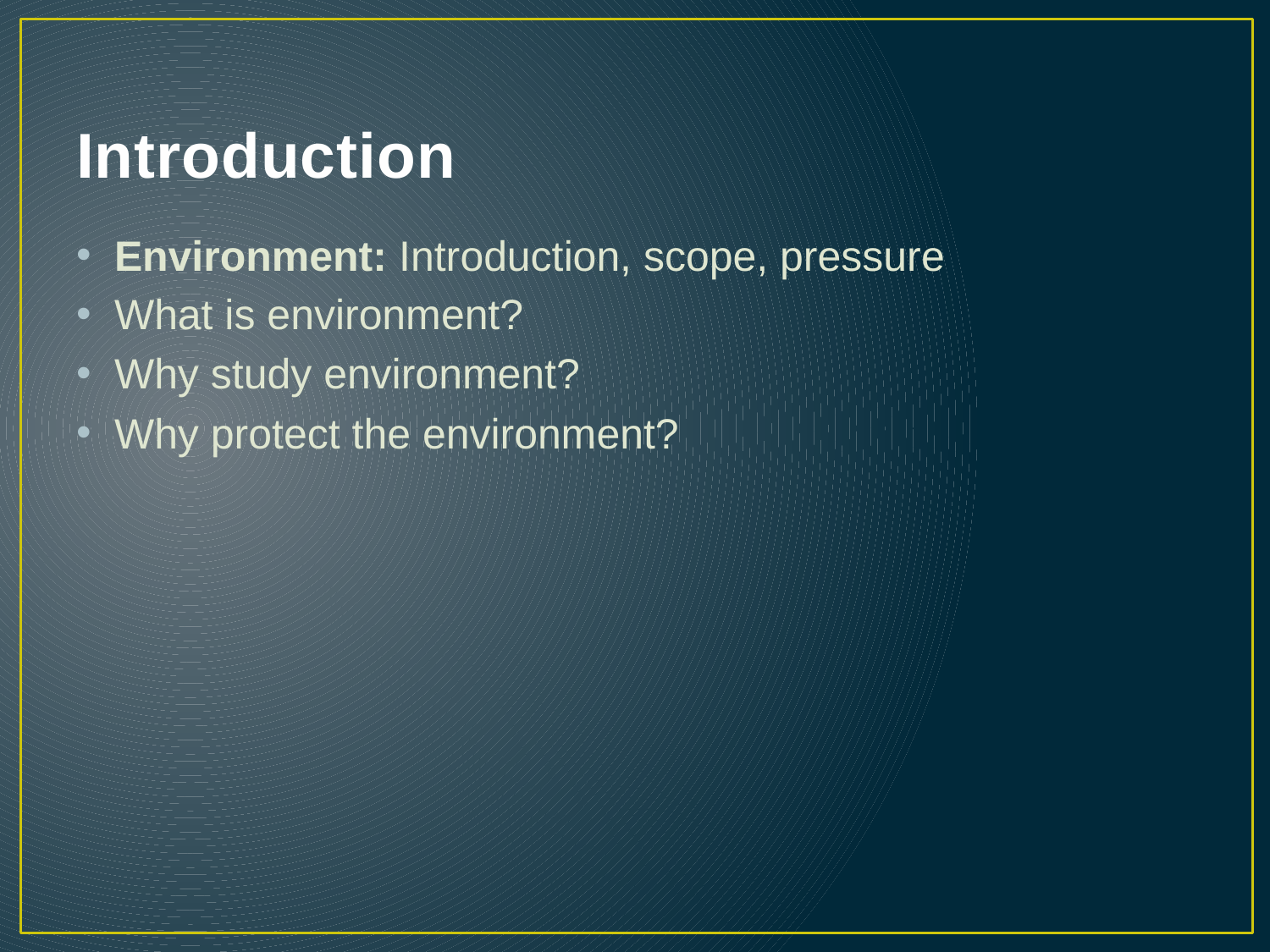

# Introduction
Environment: Introduction, scope, pressure
What is environment?
Why study environment?
Why protect the environment?